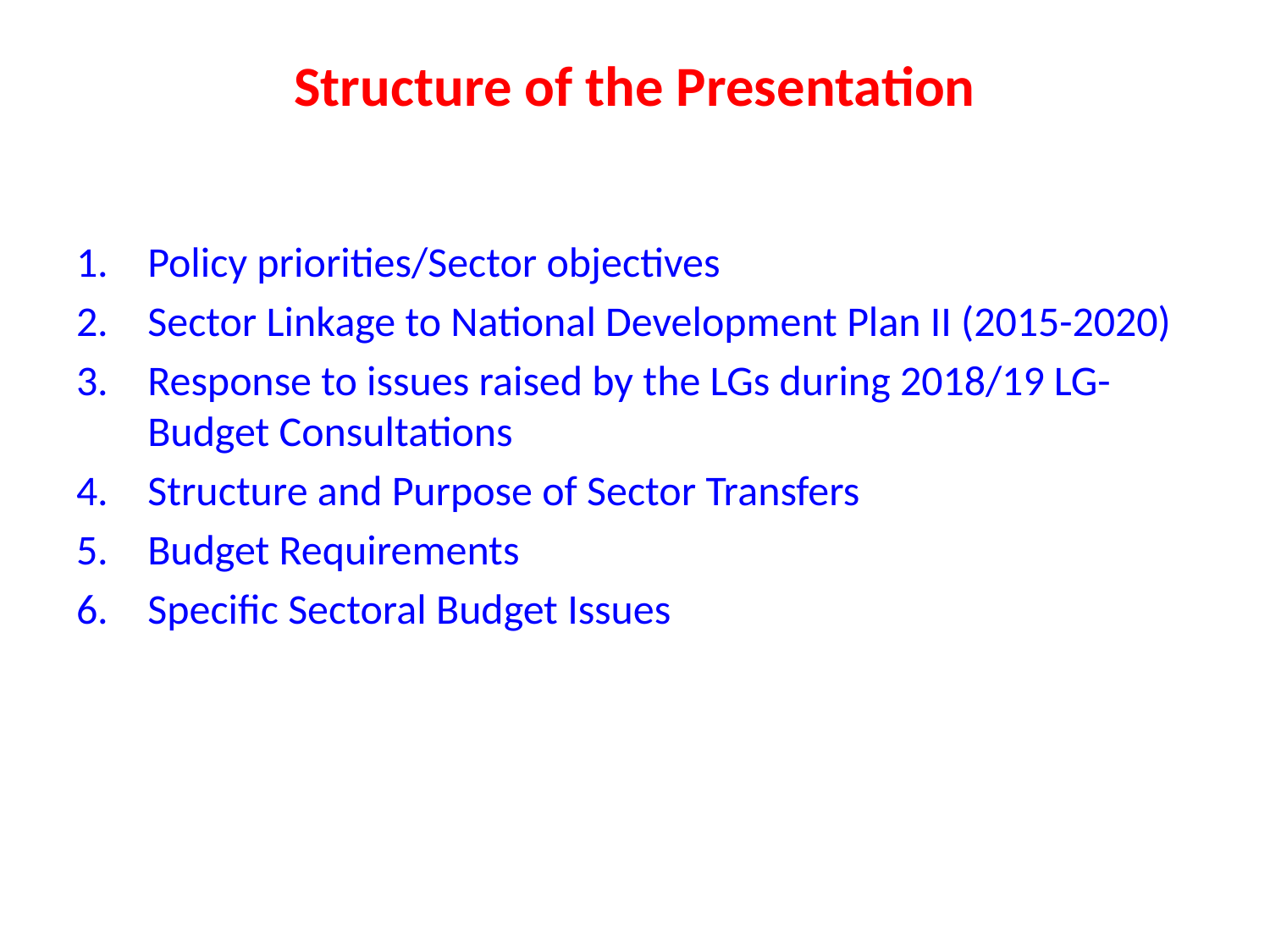

# Structure of the Presentation

Policy priorities/Sector objectives
Sector Linkage to National Development Plan II (2015-2020)
Response to issues raised by the LGs during 2018/19 LG-Budget Consultations
Structure and Purpose of Sector Transfers
Budget Requirements
Specific Sectoral Budget Issues